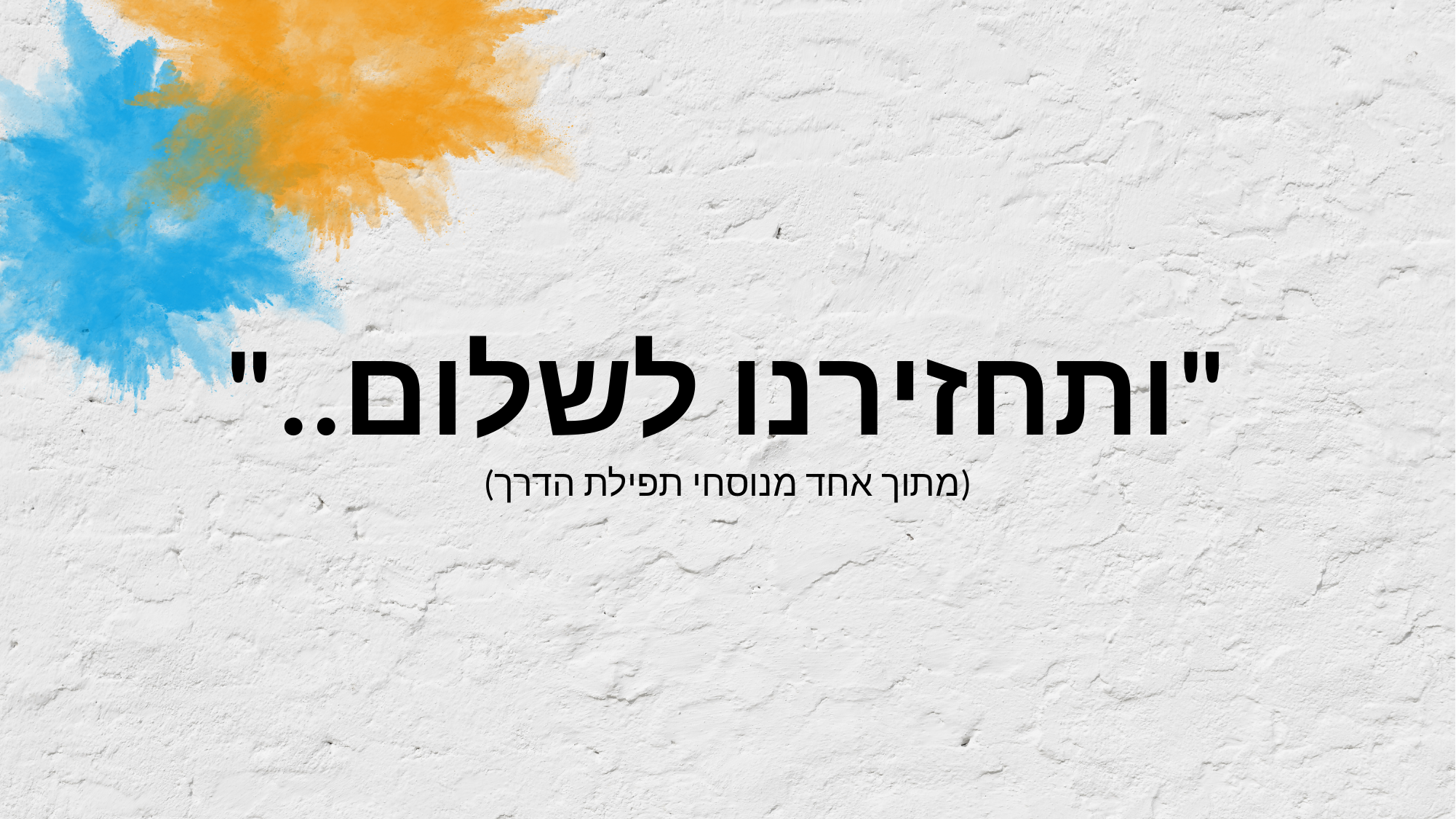

"ותחזירנו לשלום.."
(מתוך אחד מנוסחי תפילת הדרך)